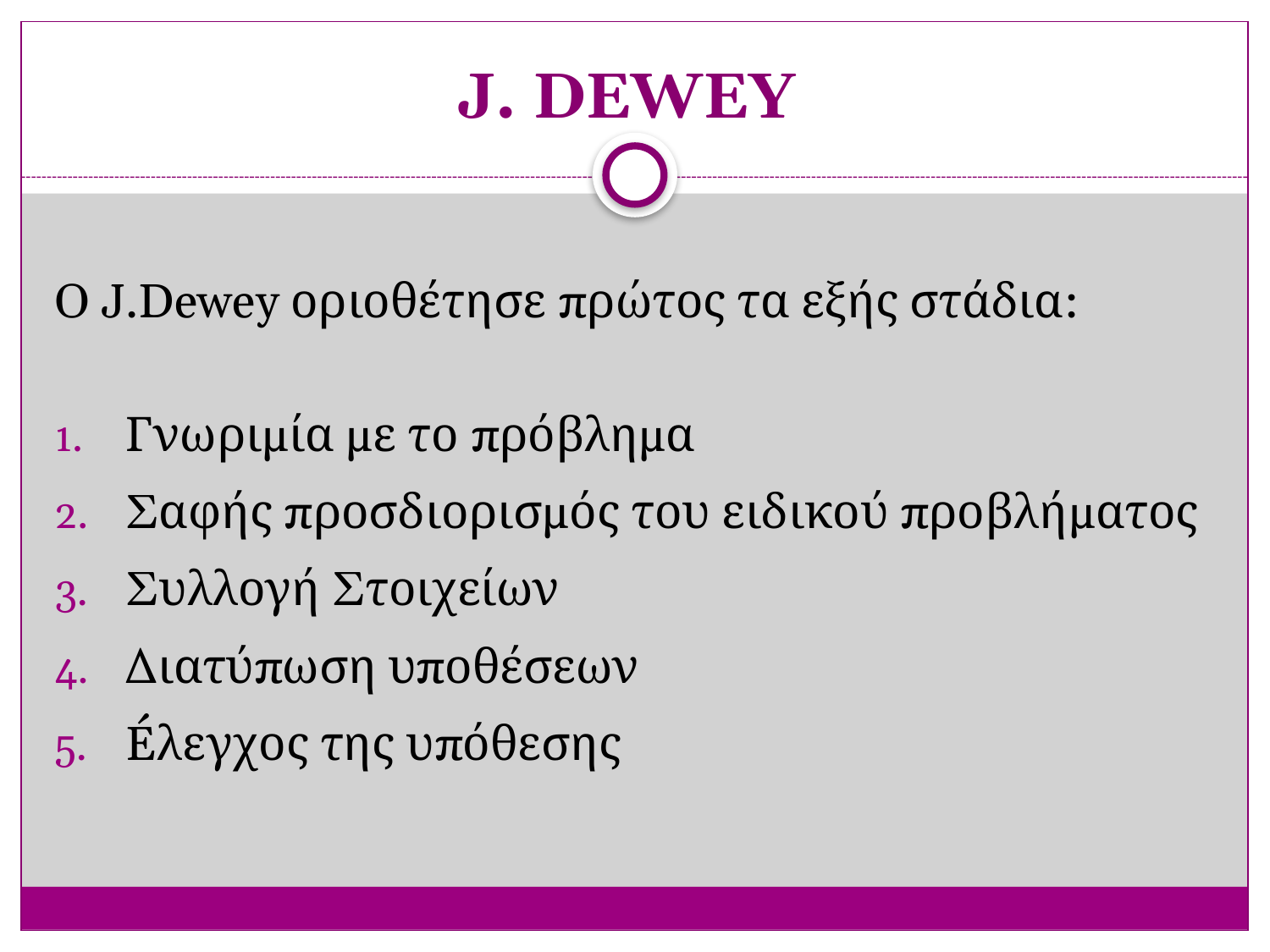

# J. DEWEY
O J.Dewey οριοθέτησε πρώτος τα εξής στάδια:

Γνωριμία με το πρόβλημα
Σαφής προσδιορισμός του ειδικού προβλήματος
Συλλογή Στοιχείων
Διατύπωση υποθέσεων
Έλεγχος της υπόθεσης